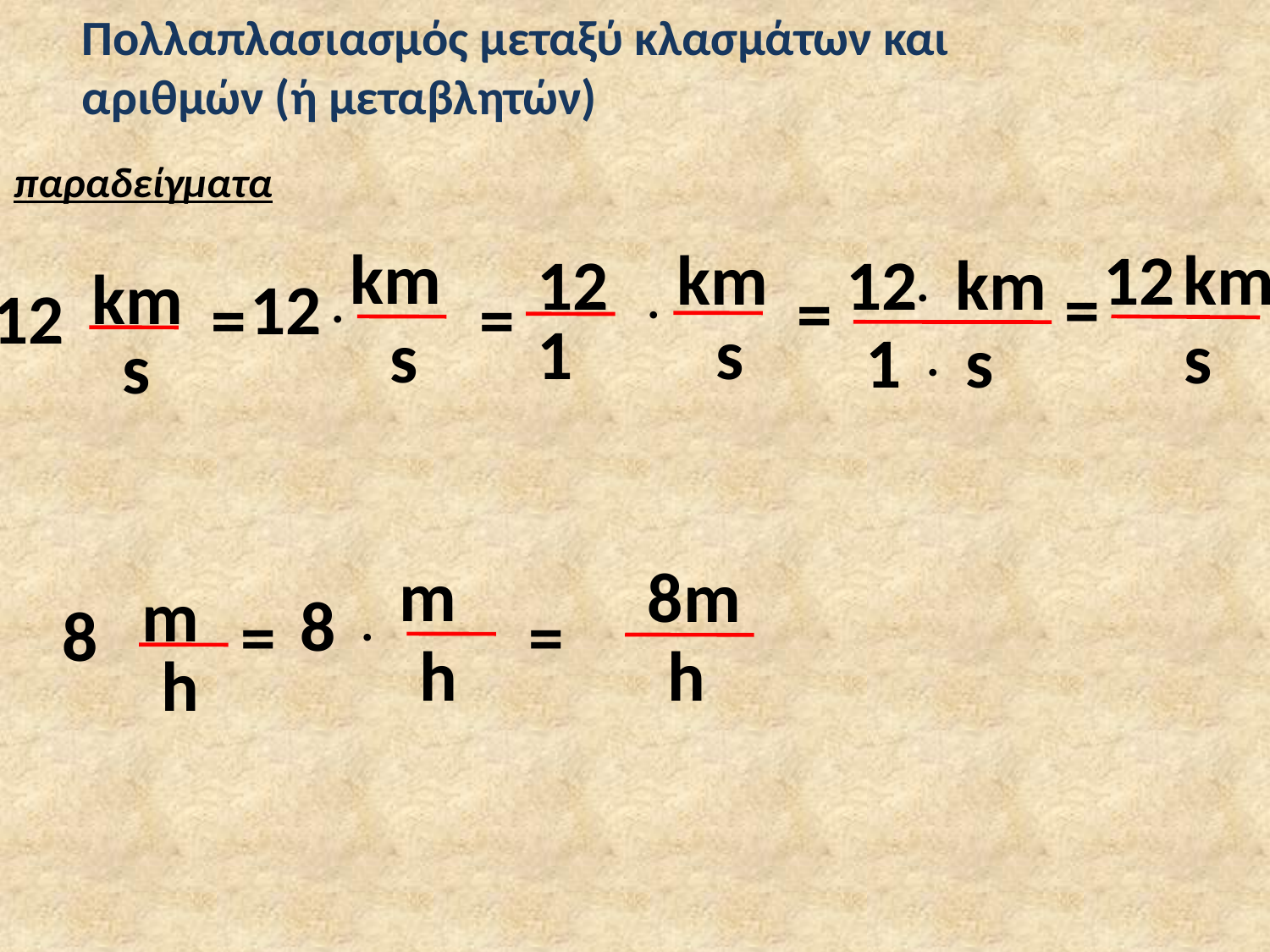

Πολλαπλασιασμός μεταξύ κλασμάτων και αριθμών (ή μεταβλητών)
παραδείγματα
km
km
12
km
12
12
km
.
km
.
.
12
=
=
12
=
=
1
s
s
s
1
.
s
s
m
8m
m
8
.
8
=
=
h
h
h